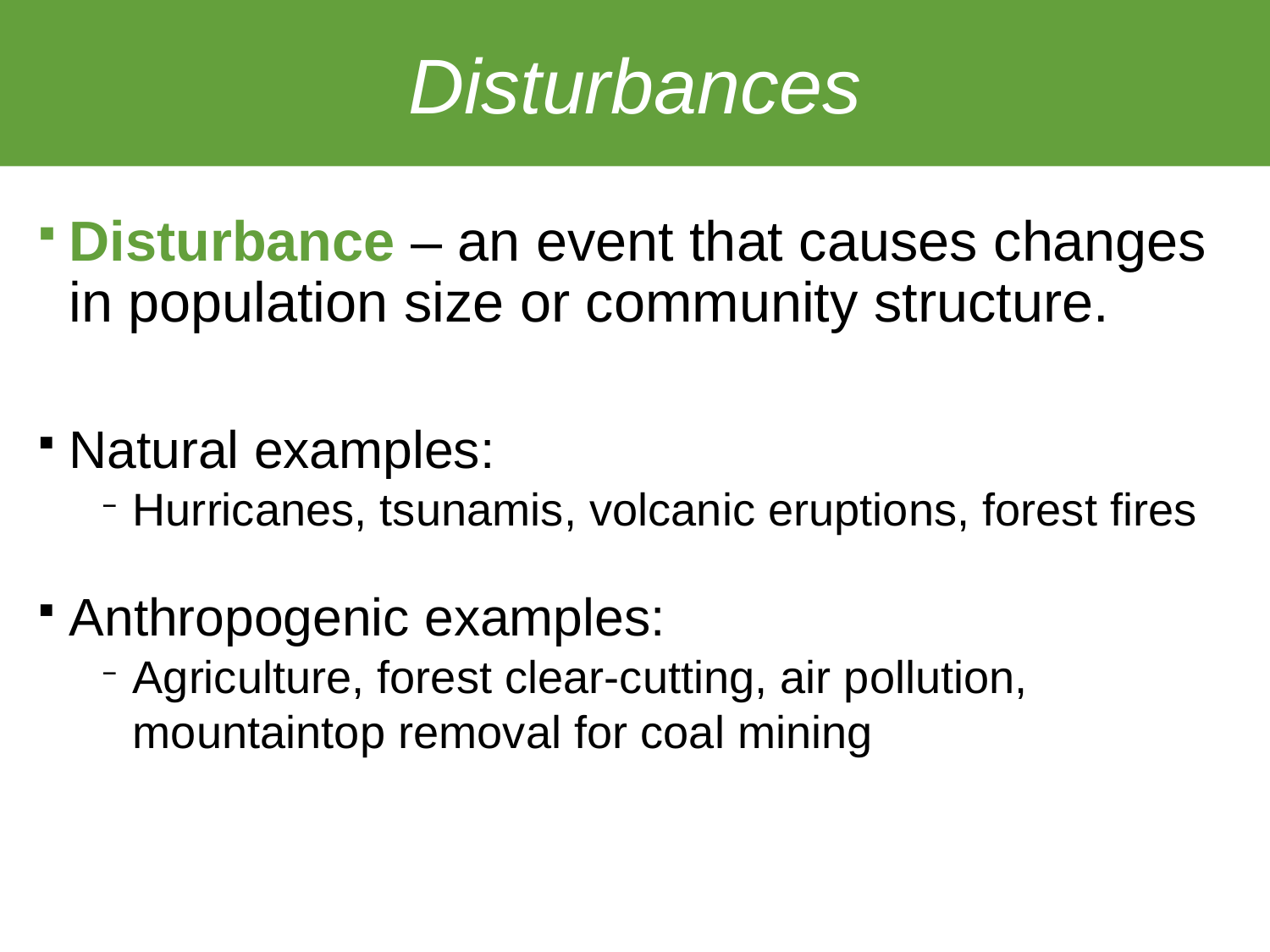

# Disturbances
Disturbance – an event that causes changes in population size or community structure.

Natural examples:
Hurricanes, tsunamis, volcanic eruptions, forest fires

Anthropogenic examples:
Agriculture, forest clear-cutting, air pollution, mountaintop removal for coal mining